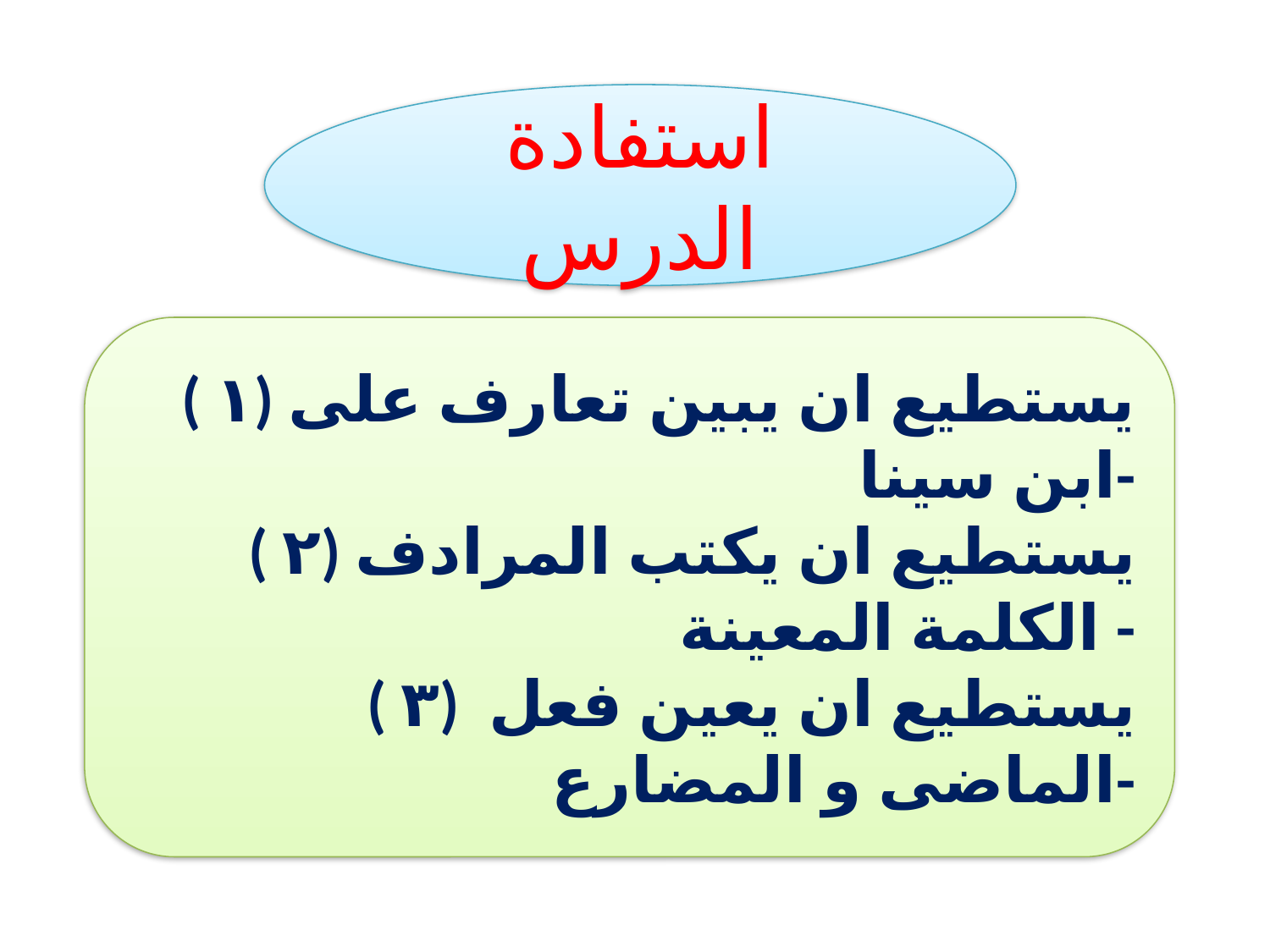

استفادة الدرس
( ۱) يستطيع ان يبين تعارف على ابن سينا-
( ۲) يستطيع ان يكتب المرادف الكلمة المعينة -
( ۳)  يستطيع ان يعين فعل الماضى و المضارع-